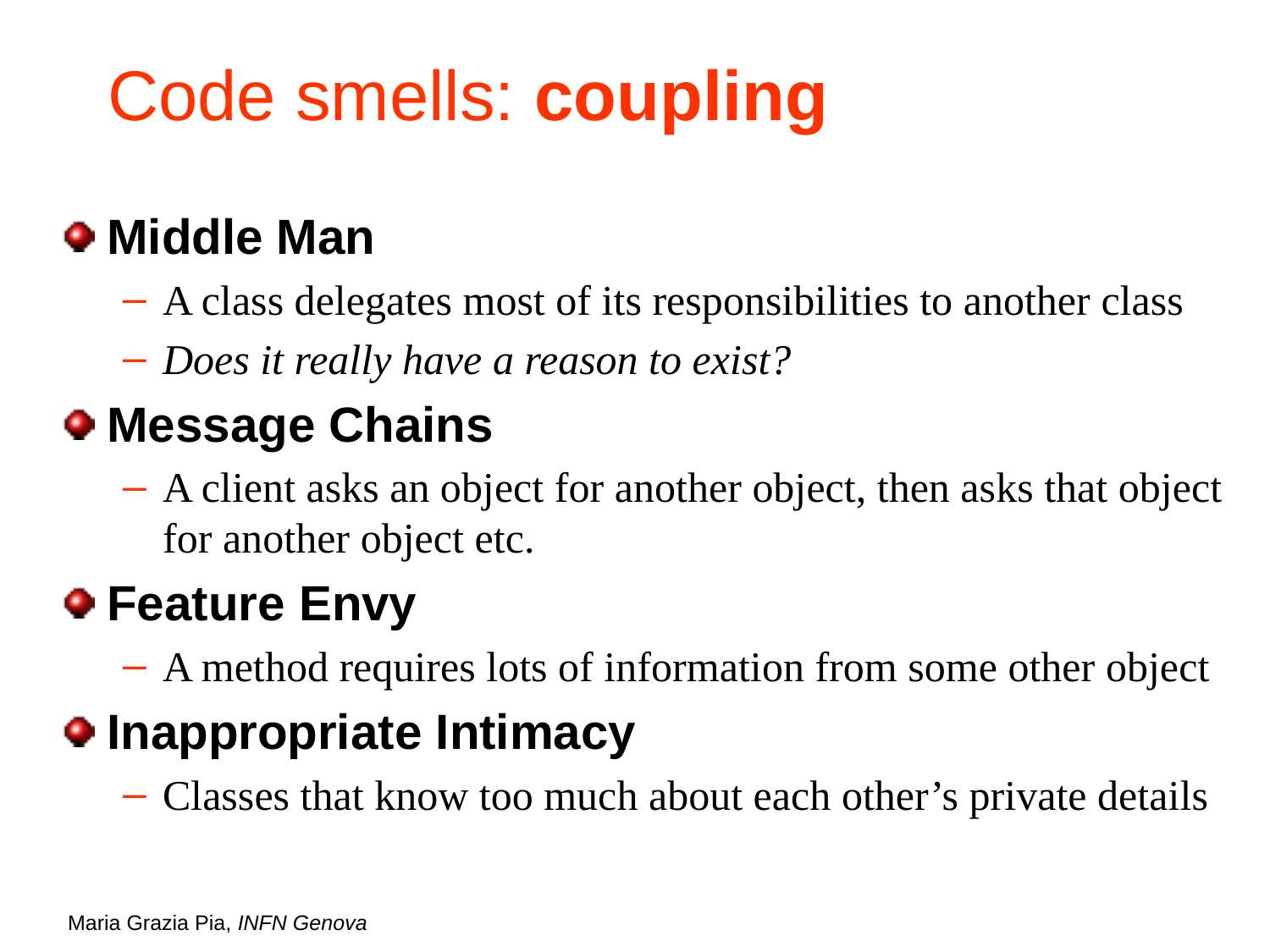

# Code smells: coupling
Middle Man
A class delegates most of its responsibilities to another class
Does it really have a reason to exist?
Message Chains
A client asks an object for another object, then asks that object for another object etc.
Feature Envy
A method requires lots of information from some other object
Inappropriate Intimacy
Classes that know too much about each other’s private details